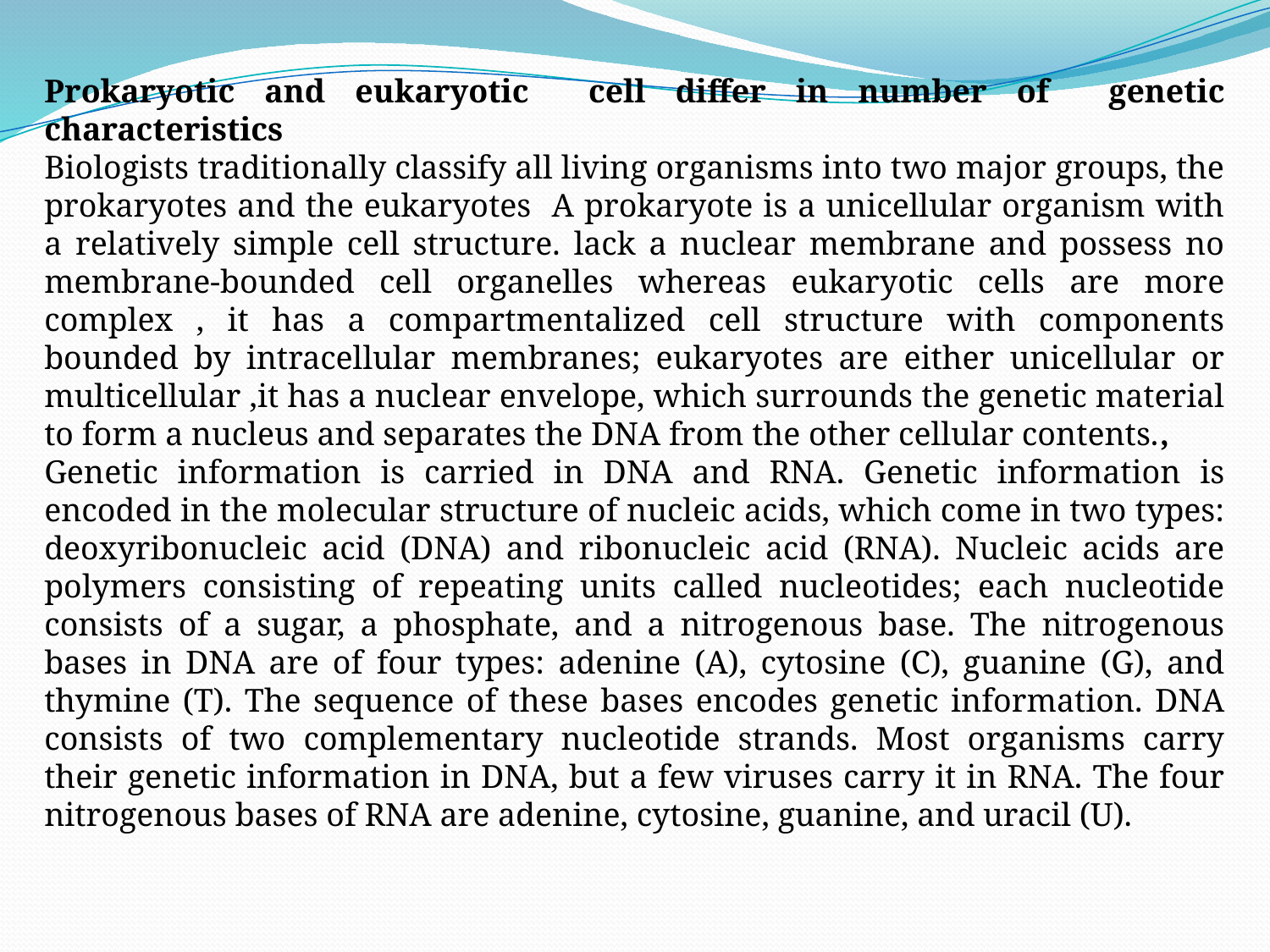

Prokaryotic and eukaryotic  cell differ in number of  genetic characteristics
Biologists traditionally classify all living organisms into two major groups, the prokaryotes and the eukaryotes  A prokaryote is a unicellular organism with a relatively simple cell structure. lack a nuclear membrane and possess no membrane-bounded cell organelles whereas eukaryotic cells are more complex , it has a compartmentalized cell structure with components bounded by intracellular membranes; eukaryotes are either unicellular or multicellular ,it has a nuclear envelope, which surrounds the genetic material to form a nucleus and separates the DNA from the other cellular contents.,
Genetic information is carried in DNA and RNA. Genetic information is encoded in the molecular structure of nucleic acids, which come in two types: deoxyribonucleic acid (DNA) and ribonucleic acid (RNA). Nucleic acids are polymers consisting of repeating units called nucleotides; each nucleotide consists of a sugar, a phosphate, and a nitrogenous base. The nitrogenous bases in DNA are of four types: adenine (A), cytosine (C), guanine (G), and thymine (T). The sequence of these bases encodes genetic information. DNA consists of two complementary nucleotide strands. Most organisms carry their genetic information in DNA, but a few viruses carry it in RNA. The four nitrogenous bases of RNA are adenine, cytosine, guanine, and uracil (U).